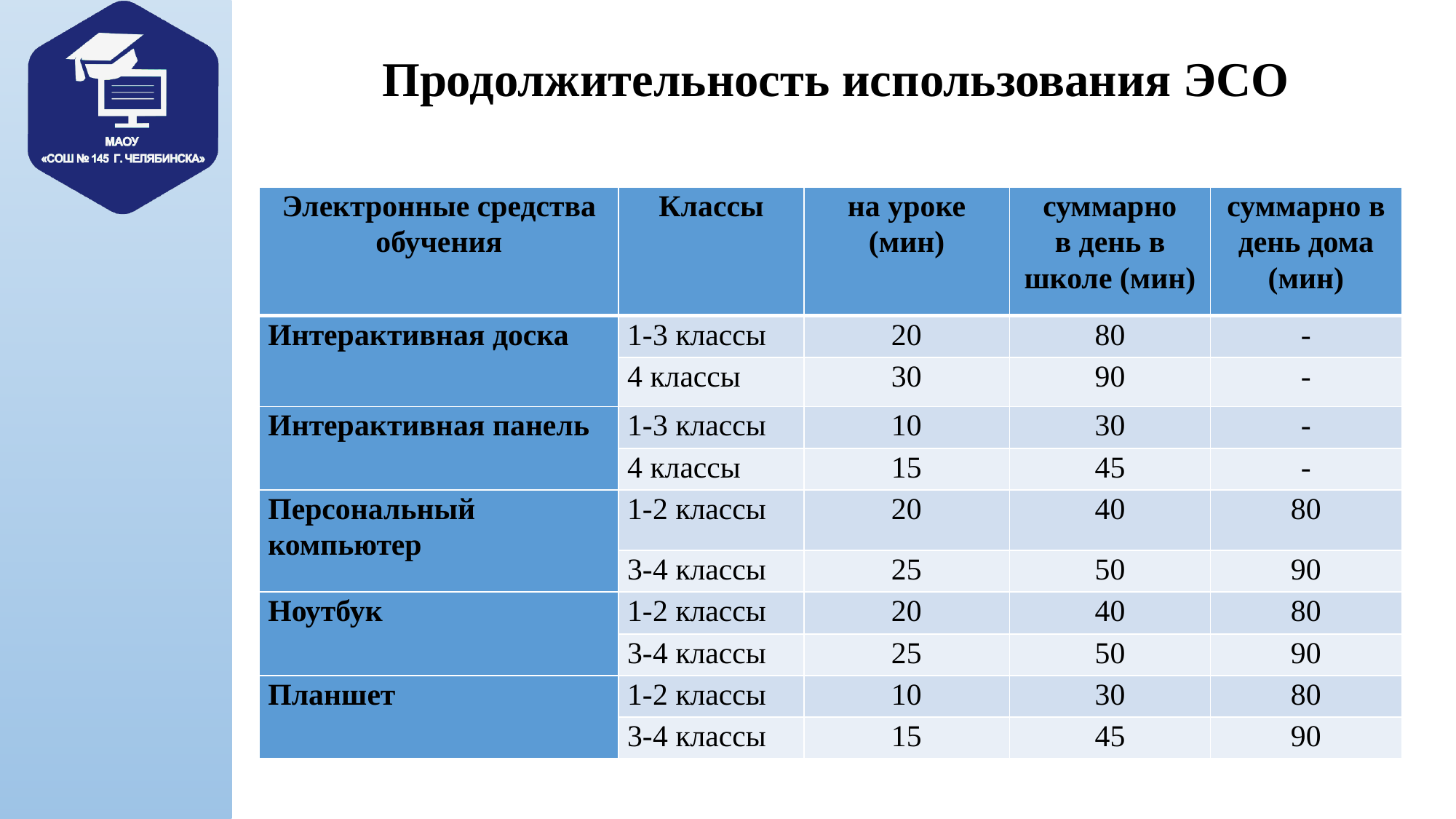

# Продолжительность использования ЭСО
| Электронные средства обучения | Классы | на уроке (мин) | суммарно в день в школе (мин) | суммарно в день дома (мин) |
| --- | --- | --- | --- | --- |
| Интерактивная доска | 1-3 классы | 20 | 80 | - |
|  | 4 классы | 30 | 90 | - |
| Интерактивная панель | 1-3 классы | 10 | 30 | - |
|  | 4 классы | 15 | 45 | - |
| Персональный компьютер | 1-2 классы | 20 | 40 | 80 |
|  | 3-4 классы | 25 | 50 | 90 |
| Ноутбук | 1-2 классы | 20 | 40 | 80 |
|  | 3-4 классы | 25 | 50 | 90 |
| Планшет | 1-2 классы | 10 | 30 | 80 |
|  | 3-4 классы | 15 | 45 | 90 |